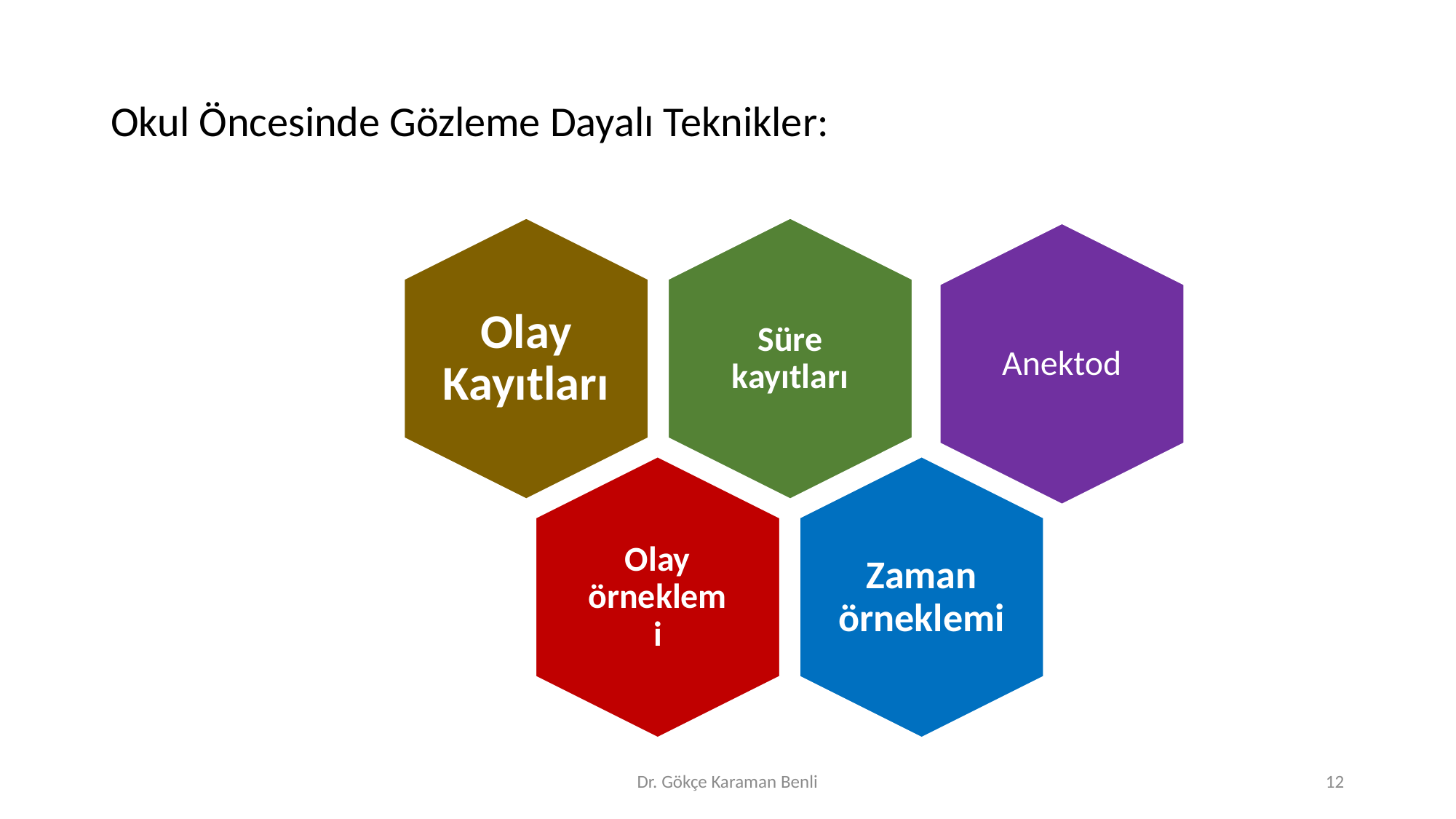

# Okul Öncesinde Gözleme Dayalı Teknikler:
Süre kayıtları

Olay Kayıtları
Olay örneklemi

Zaman örneklemi

Anektod
Dr. Gökçe Karaman Benli
12